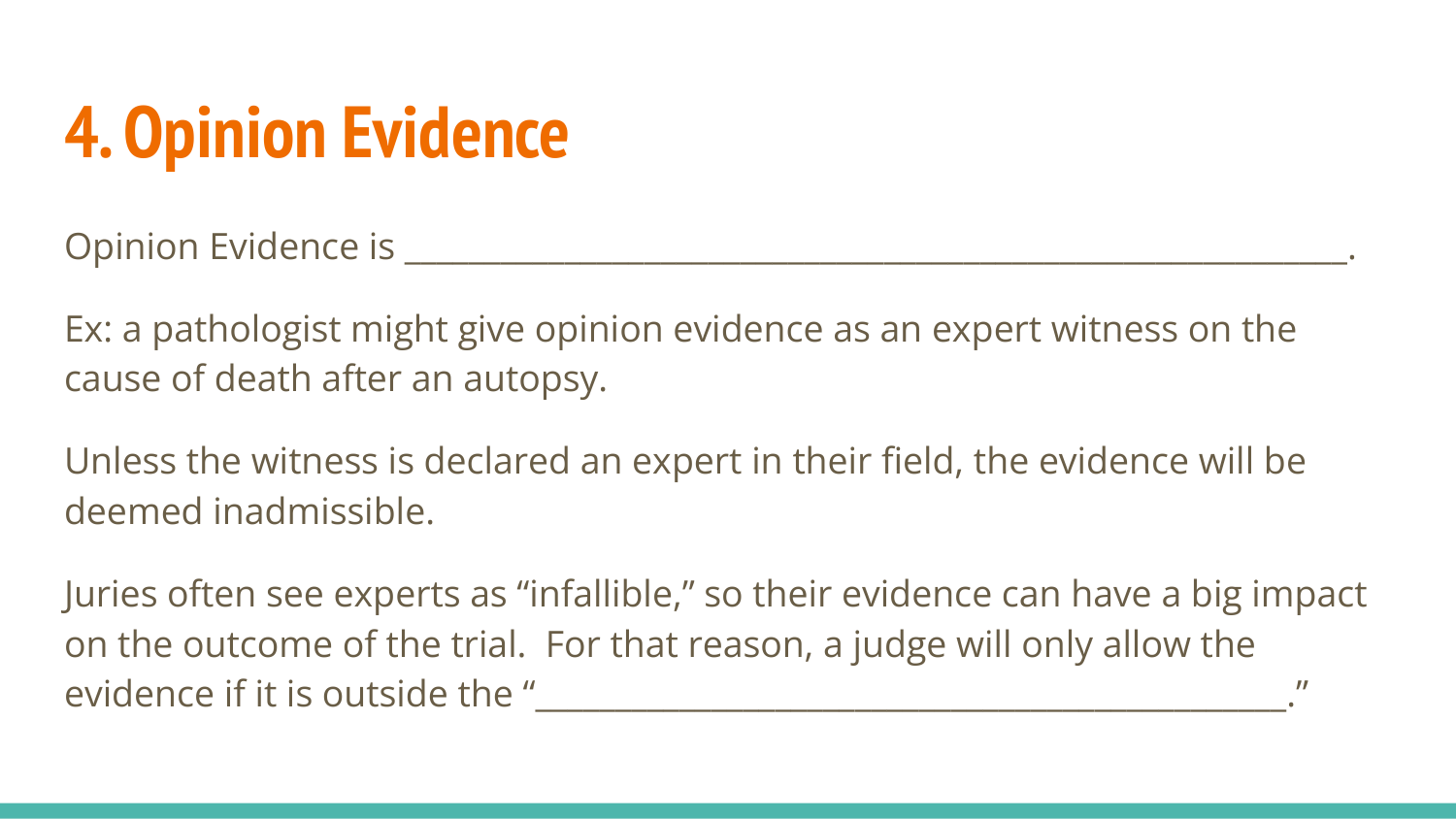

# 4. Opinion Evidence
Opinion Evidence is ___________________________________________________________.
Ex: a pathologist might give opinion evidence as an expert witness on the cause of death after an autopsy.
Unless the witness is declared an expert in their field, the evidence will be deemed inadmissible.
Juries often see experts as “infallible,” so their evidence can have a big impact on the outcome of the trial.  For that reason, a judge will only allow the evidence if it is outside the “_______________________________________________.”